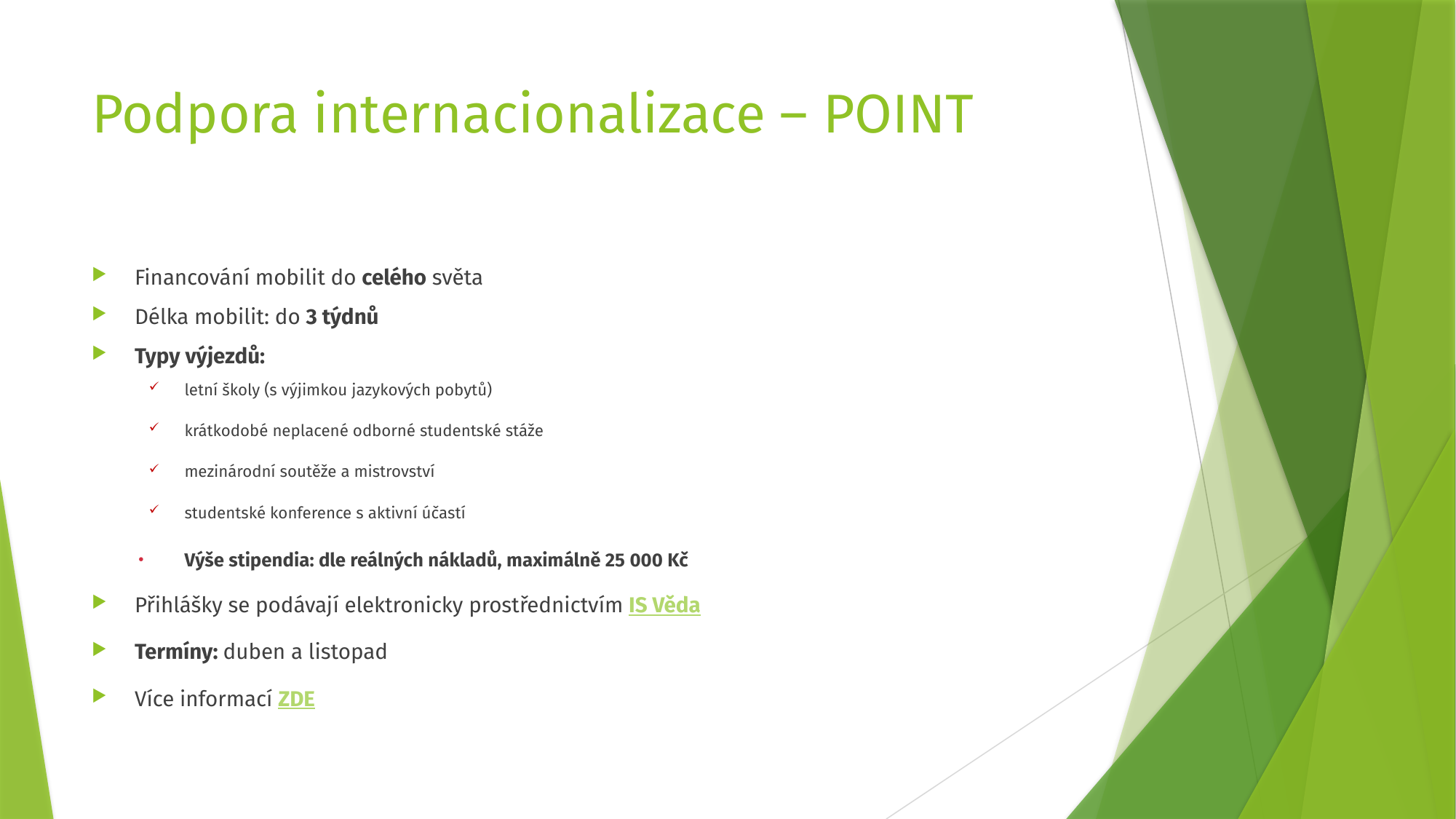

# Podpora internacionalizace – POINT
Financování mobilit do celého světa
Délka mobilit: do 3 týdnů
Typy výjezdů:
letní školy (s výjimkou jazykových pobytů)
krátkodobé neplacené odborné studentské stáže
mezinárodní soutěže a mistrovství
studentské konference s aktivní účastí
Výše stipendia: dle reálných nákladů, maximálně 25 000 Kč
Přihlášky se podávají elektronicky prostřednictvím IS Věda
Termíny: duben a listopad
Více informací ZDE